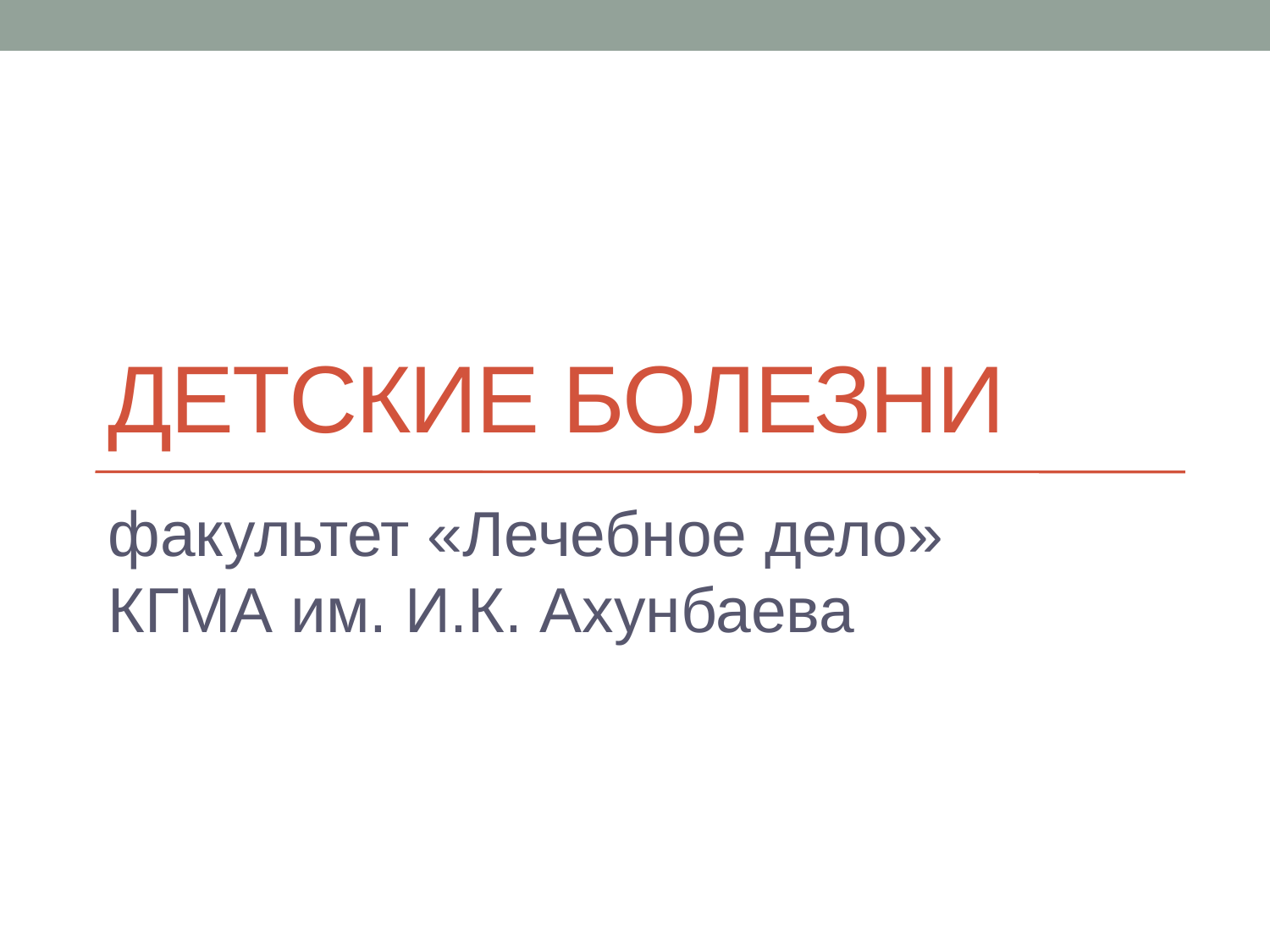

# ДЕТСКИЕ БОЛЕЗНИ
факультет «Лечебное дело» КГМА им. И.К. Ахунбаева